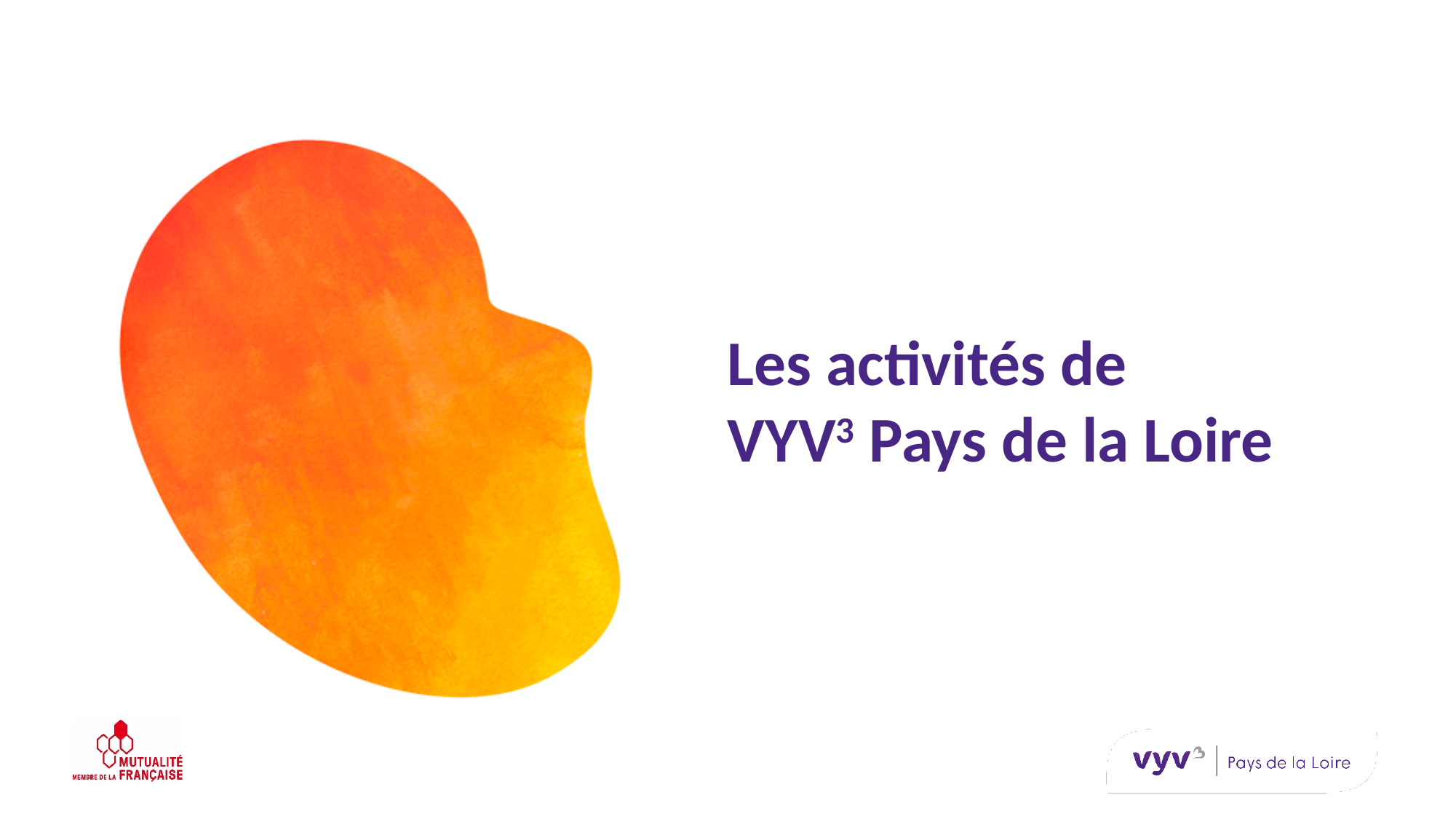

Les activités de
VYV3 Pays de la Loire